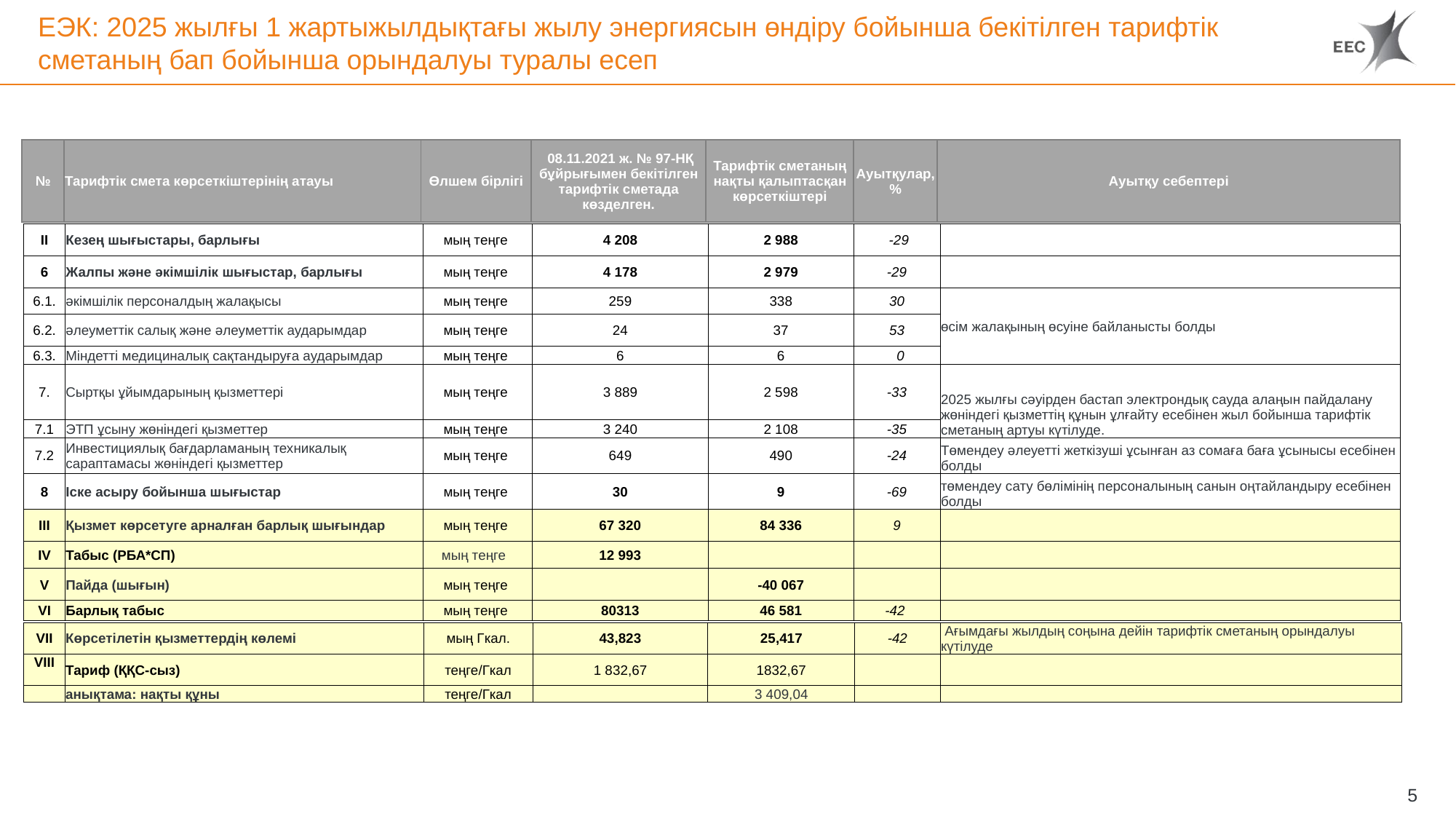

# ЕЭК: 2025 жылғы 1 жартыжылдықтағы жылу энергиясын өндіру бойынша бекітілген тарифтік сметаның бап бойынша орындалуы туралы есеп
| № | Тарифтік смета көрсеткіштерінің атауы | Өлшем бірлігі | 08.11.2021 ж. № 97-НҚ бұйрығымен бекітілген тарифтік сметада көзделген. | Тарифтік сметаның нақты қалыптасқан көрсеткіштері | Ауытқулар, % | Ауытқу себептері |
| --- | --- | --- | --- | --- | --- | --- |
| II | Кезең шығыстары, барлығы | мың теңге | 4 208 | 2 988 | -29 |  |
| --- | --- | --- | --- | --- | --- | --- |
| 6 | Жалпы және әкімшілік шығыстар, барлығы | мың теңге | 4 178 | 2 979 | -29 |  |
| 6.1. | әкімшілік персоналдың жалақысы | мың теңге | 259 | 338 | 30 | өсім жалақының өсуіне байланысты болды |
| 6.2. | әлеуметтік салық және әлеуметтік аударымдар | мың теңге | 24 | 37 | 53 |  |
| 6.3. | Міндетті медициналық сақтандыруға аударымдар | мың теңге | 6 | 6 | 0 |  |
| 7. | Сыртқы ұйымдарының қызметтері | мың теңге | 3 889 | 2 598 | -33 | 2025 жылғы сәуірден бастап электрондық сауда алаңын пайдалану жөніндегі қызметтің құнын ұлғайту есебінен жыл бойынша тарифтік сметаның артуы күтілуде. |
| 7.1 | ЭТП ұсыну жөніндегі қызметтер | мың теңге | 3 240 | 2 108 | -35 |  |
| 7.2 | Инвестициялық бағдарламаның техникалық сараптамасы жөніндегі қызметтер | мың теңге | 649 | 490 | -24 | Төмендеу әлеуетті жеткізуші ұсынған аз сомаға баға ұсынысы есебінен болды |
| 8 | Іске асыру бойынша шығыстар | мың теңге | 30 | 9 | -69 | төмендеу сату бөлімінің персоналының санын оңтайландыру есебінен болды |
| III | Қызмет көрсетуге арналған барлық шығындар | мың теңге | 67 320 | 84 336 | 9 |  |
| IV | Табыс (РБА\*СП) | мың теңге | 12 993 |  |  |  |
| V | Пайда (шығын) | мың теңге |  | -40 067 |  |  |
| VI | Барлық табыс | мың теңге | 80313 | 46 581 | -42 |  |
| VII | Көрсетілетін қызметтердің көлемі | мың Гкал. | 43,823 | 25,417 | -42 | Ағымдағы жылдың соңына дейін тарифтік сметаның орындалуы күтілуде |
| --- | --- | --- | --- | --- | --- | --- |
| VIII | Тариф (ҚҚС-сыз) | теңге/Гкал | 1 832,67 | 1832,67 |  |  |
|  | анықтама: нақты құны | теңге/Гкал |  | 3 409,04 |  |  |